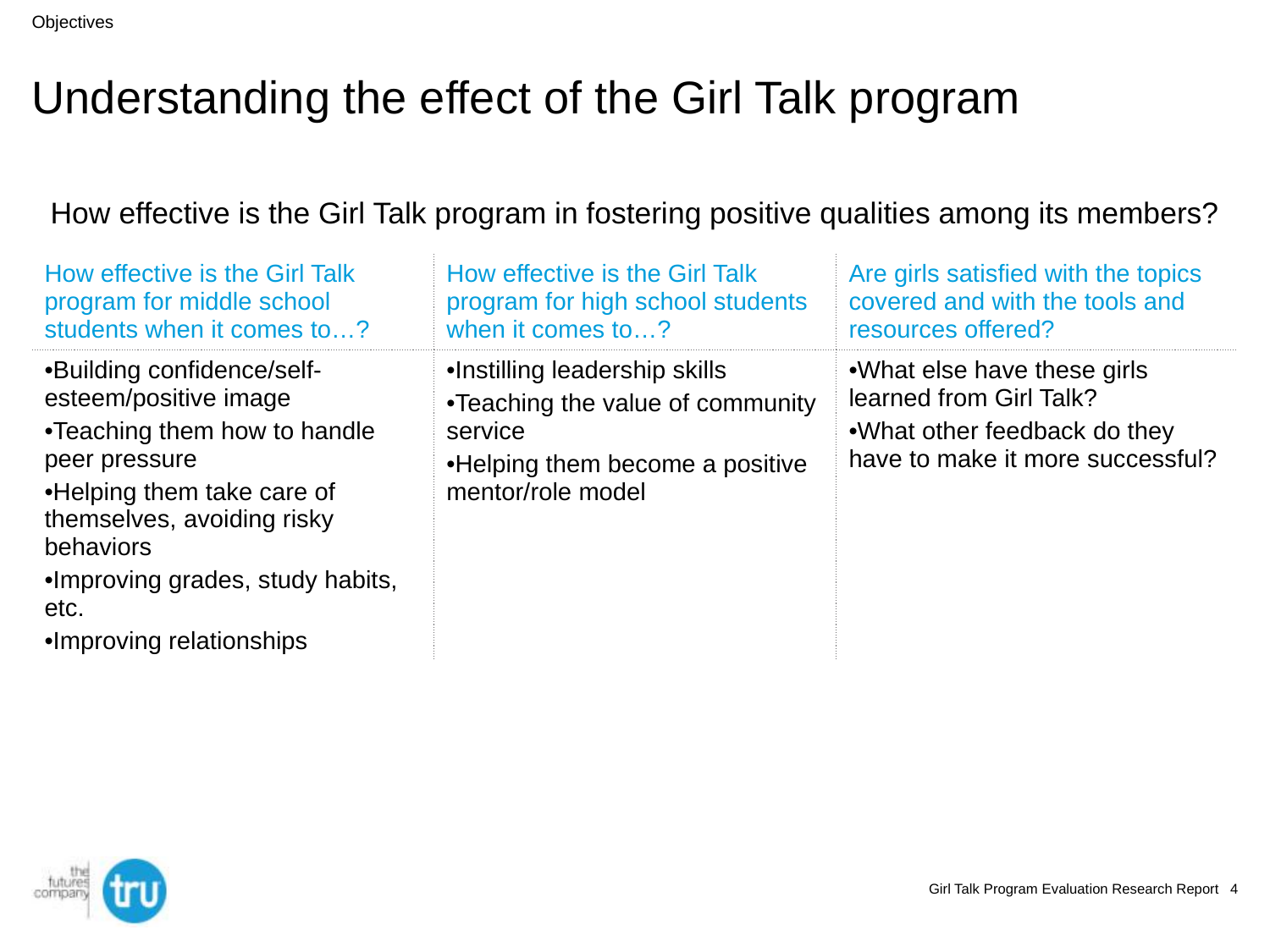

Objectives
# Understanding the effect of the Girl Talk program

| How effective is the Girl Talk program in fostering positive qualities among its members? |  |  |
| --- | --- | --- |
| How effective is the Girl Talk program for middle school students when it comes to…? | How effective is the Girl Talk program for high school students when it comes to…? | Are girls satisfied with the topics covered and with the tools and resources offered? |
| Building confidence/self- esteem/positive image Teaching them how to handle peer pressure Helping them take care of themselves, avoiding risky behaviors Improving grades, study habits, etc. Improving relationships | Instilling leadership skills Teaching the value of community service Helping them become a positive mentor/role model | What else have these girls learned from Girl Talk? What other feedback do they have to make it more successful? |
Girl Talk Program Evaluation Research Report
4